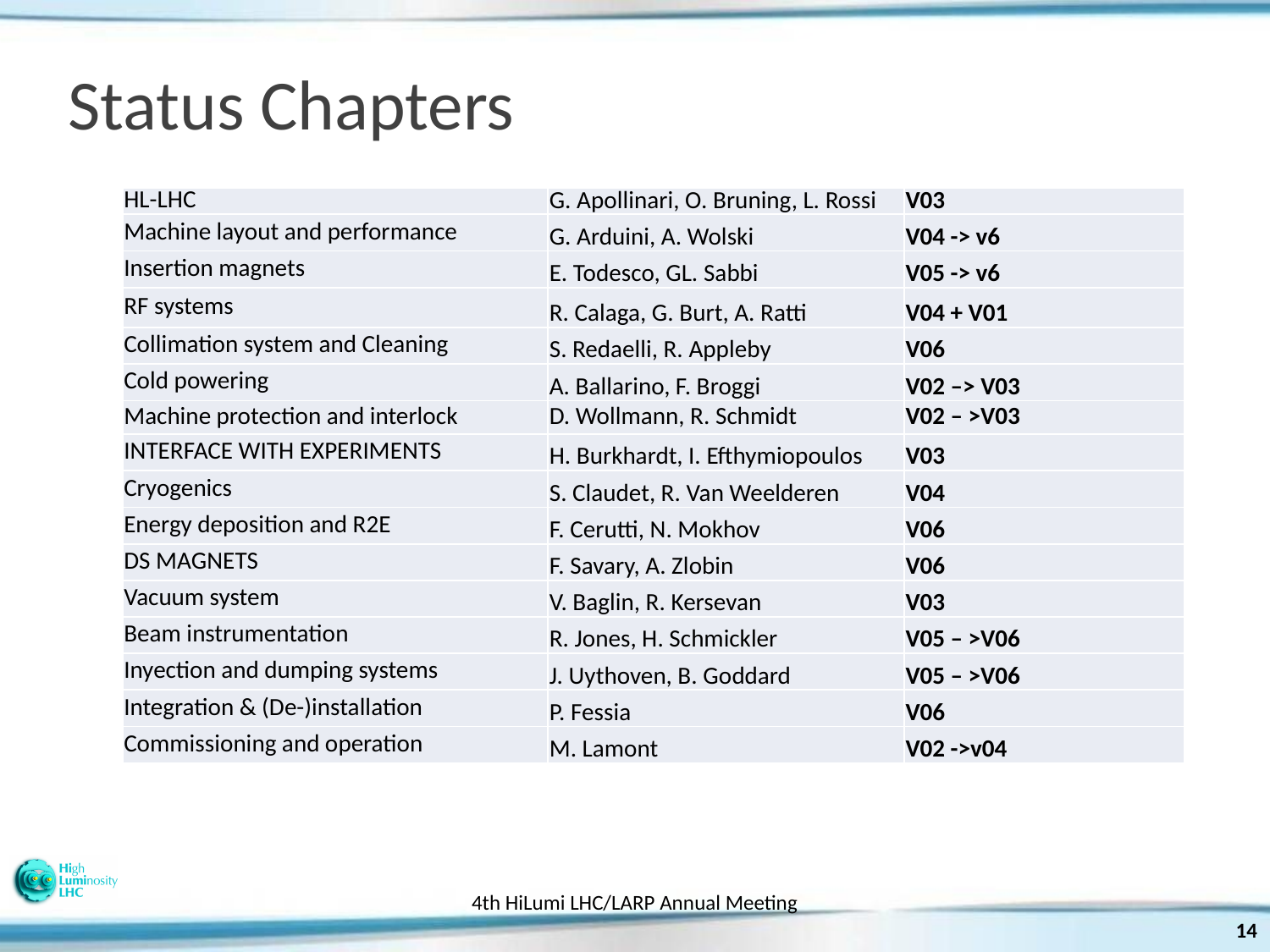

# Status Chapters
| HL-LHC | G. Apollinari, O. Bruning, L. Rossi | V03 |
| --- | --- | --- |
| Machine layout and performance | G. Arduini, A. Wolski | V04 -> v6 |
| Insertion magnets | E. Todesco, GL. Sabbi | V05 -> v6 |
| RF systems | R. Calaga, G. Burt, A. Ratti | V04 + V01 |
| Collimation system and Cleaning | S. Redaelli, R. Appleby | V06 |
| Cold powering | A. Ballarino, F. Broggi | V02 –> V03 |
| Machine protection and interlock | D. Wollmann, R. Schmidt | V02 – >V03 |
| INTERFACE WITH EXPERIMENTS | H. Burkhardt, I. Efthymiopoulos | V03 |
| Cryogenics | S. Claudet, R. Van Weelderen | V04 |
| Energy deposition and R2E | F. Cerutti, N. Mokhov | V06 |
| DS MAGNETS | F. Savary, A. Zlobin | V06 |
| Vacuum system | V. Baglin, R. Kersevan | V03 |
| Beam instrumentation | R. Jones, H. Schmickler | V05 – >V06 |
| Inyection and dumping systems | J. Uythoven, B. Goddard | V05 – >V06 |
| Integration & (De-)installation | P. Fessia | V06 |
| Commissioning and operation | M. Lamont | V02 ->v04 |
4th HiLumi LHC/LARP Annual Meeting
14